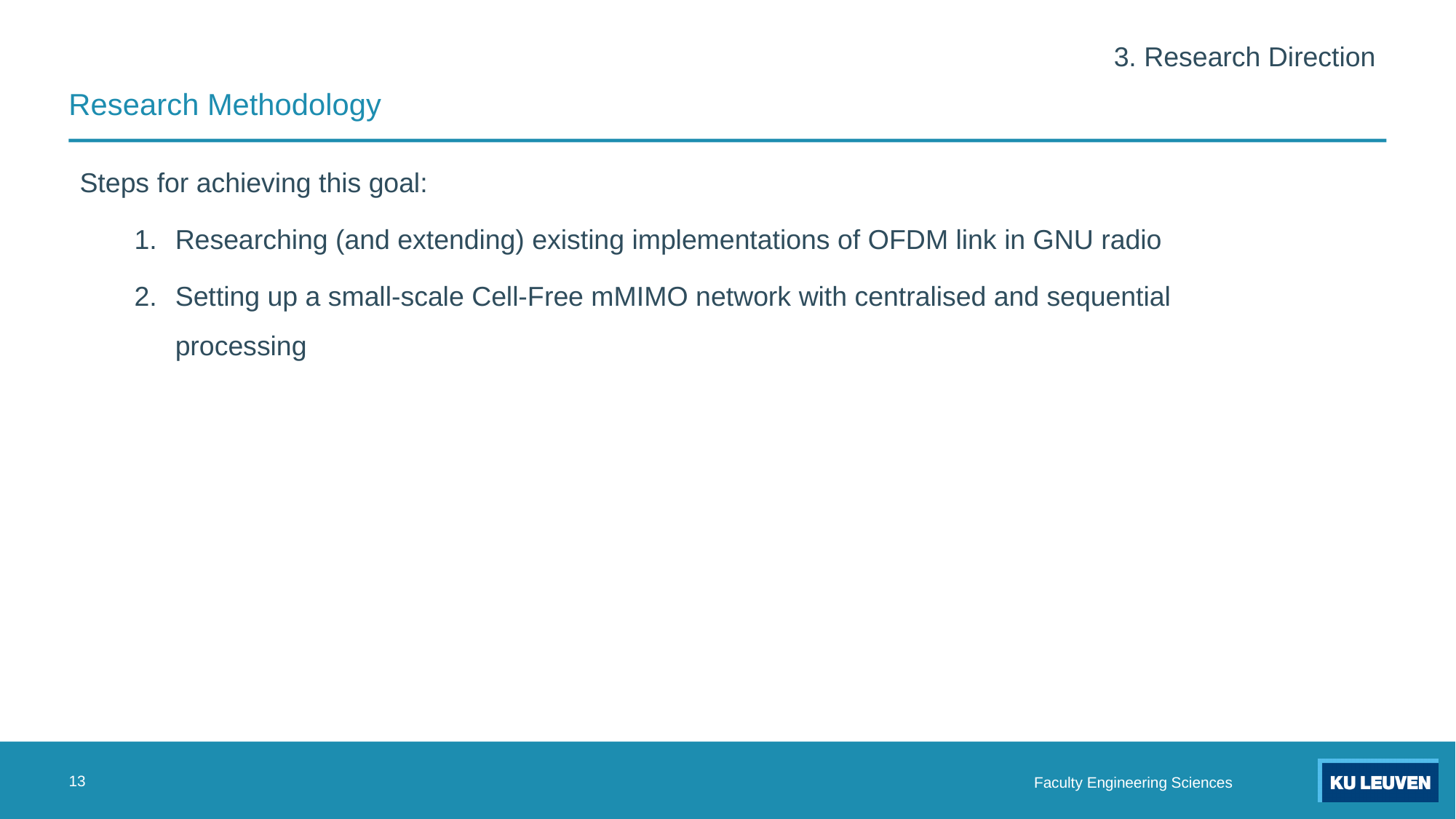

3. Research Direction
Research Methodology
# Steps for achieving this goal:
Researching (and extending) existing implementations of OFDM link in GNU radio
Setting up a small-scale Cell-Free mMIMO network with centralised and sequential processing
13
 Faculty Engineering Sciences